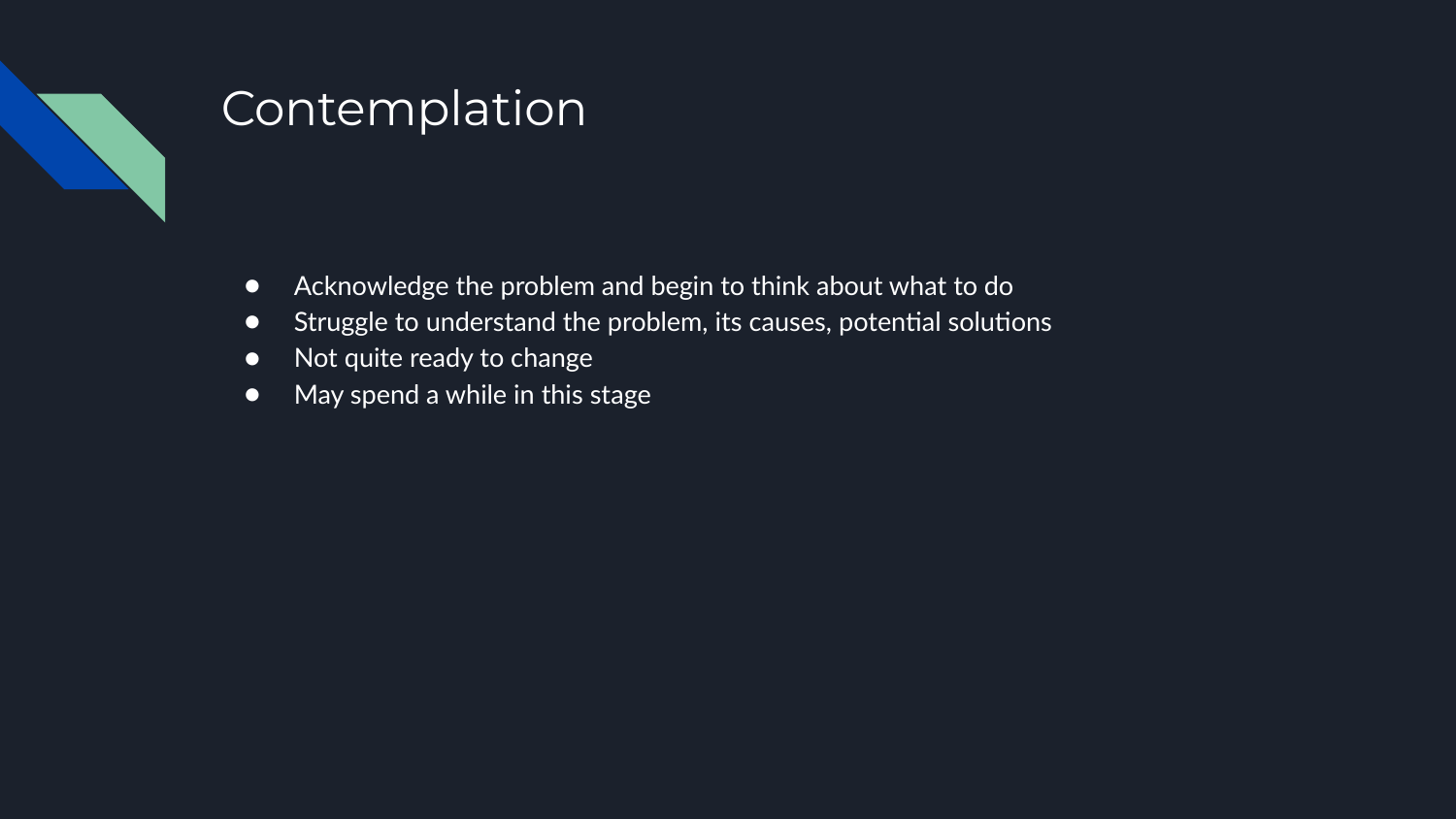

# Contemplation
Acknowledge the problem and begin to think about what to do
Struggle to understand the problem, its causes, potential solutions
Not quite ready to change
May spend a while in this stage